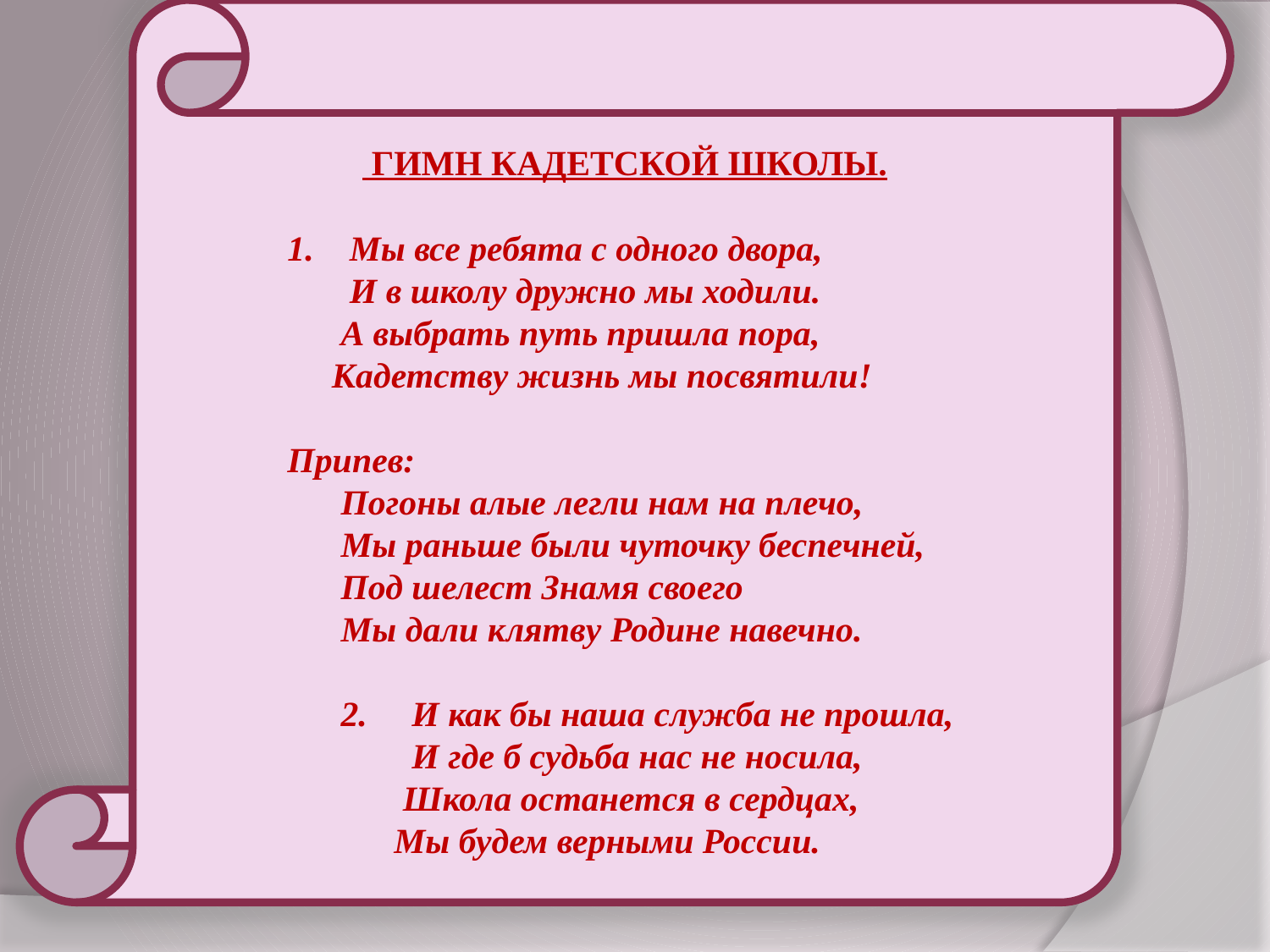

ГИМН КАДЕТСКОЙ ШКОЛЫ.

                1.    Мы все ребята с одного двора,
                       И в школу дружно мы ходили.
                      А выбрать путь пришла пора,
                     Кадетству жизнь мы посвятили!

                Припев:
                      Погоны алые легли нам на плечо,
                      Мы раньше были чуточку беспечней,
                      Под шелест Знамя своего
                      Мы дали клятву Родине навечно.

                      2.     И как бы наша служба не прошла,
                              И где б судьба нас не носила,
                             Школа останется в сердцах,
                            Мы будем верными России.